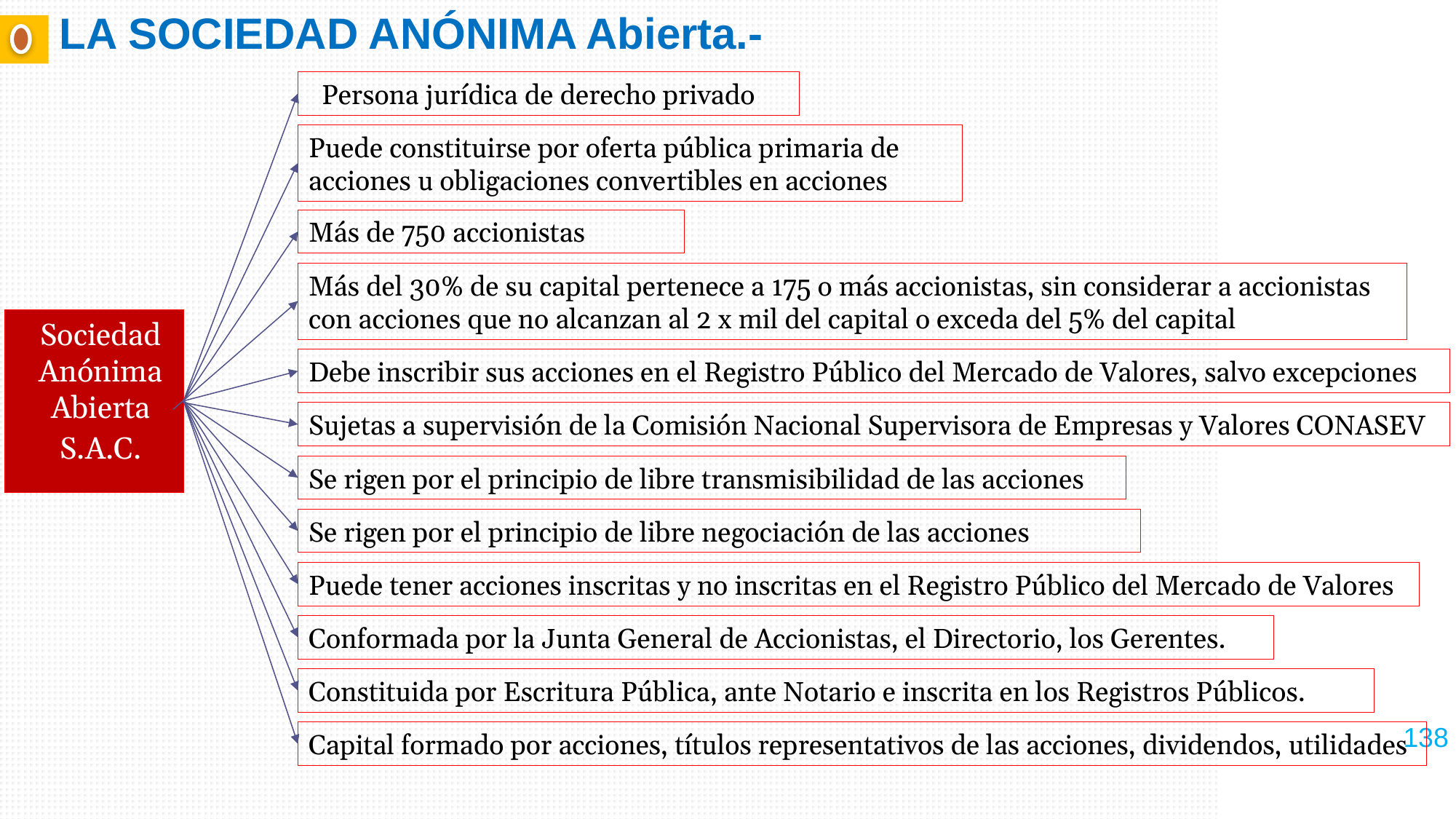

# LA SOCIEDAD ANÓNIMA Abierta.-

Persona jurídica de derecho privado
Puede constituirse por oferta pública primaria de acciones u obligaciones convertibles en acciones
Más de 750 accionistas
Más del 30% de su capital pertenece a 175 o más accionistas, sin considerar a accionistas con acciones que no alcanzan al 2 x mil del capital o exceda del 5% del capital
Sociedad Anónima Abierta
S.A.C.
Debe inscribir sus acciones en el Registro Público del Mercado de Valores, salvo excepciones
Sujetas a supervisión de la Comisión Nacional Supervisora de Empresas y Valores CONASEV
Se rigen por el principio de libre transmisibilidad de las acciones
Se rigen por el principio de libre negociación de las acciones
Puede tener acciones inscritas y no inscritas en el Registro Público del Mercado de Valores
Conformada por la Junta General de Accionistas, el Directorio, los Gerentes.
Constituida por Escritura Pública, ante Notario e inscrita en los Registros Públicos.
138
Capital formado por acciones, títulos representativos de las acciones, dividendos, utilidades